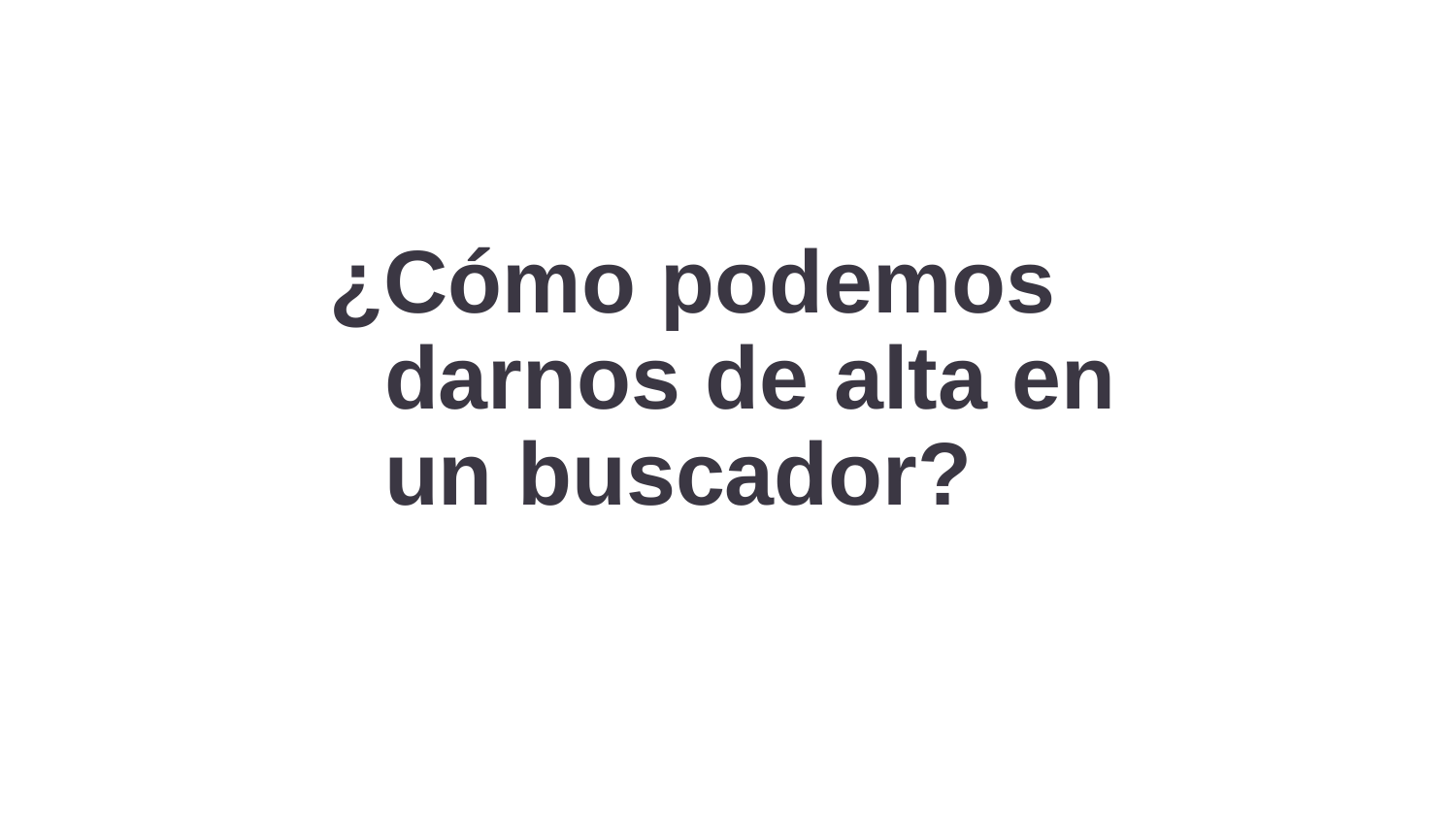

¿Cómo podemos darnos de alta en un buscador?